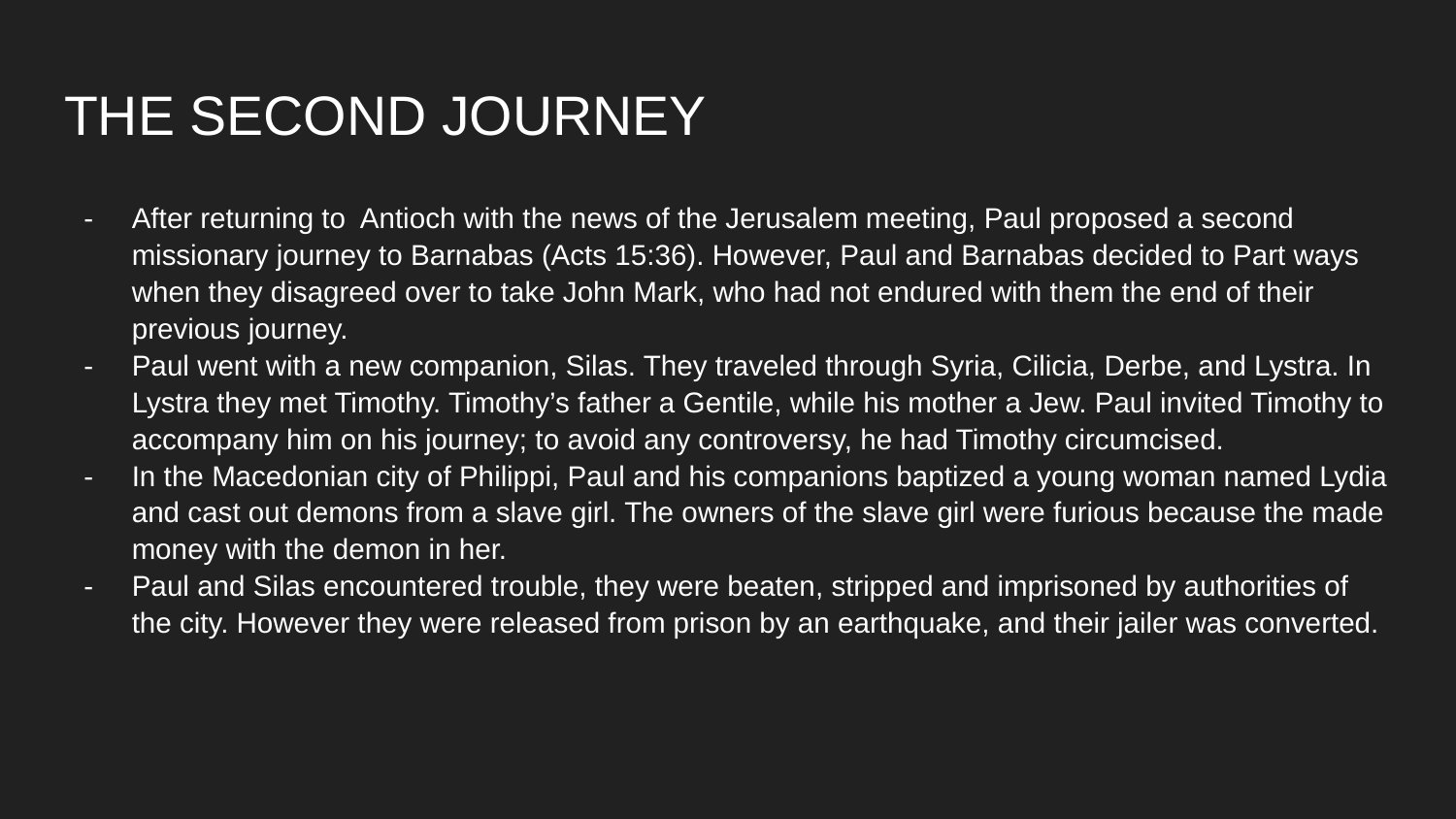

# THE SECOND JOURNEY
After returning to  Antioch with the news of the Jerusalem meeting, Paul proposed a second missionary journey to Barnabas (Acts 15:36). However, Paul and Barnabas decided to Part ways when they disagreed over to take John Mark, who had not endured with them the end of their previous journey.
Paul went with a new companion, Silas. They traveled through Syria, Cilicia, Derbe, and Lystra. In Lystra they met Timothy. Timothy’s father a Gentile, while his mother a Jew. Paul invited Timothy to accompany him on his journey; to avoid any controversy, he had Timothy circumcised.
In the Macedonian city of Philippi, Paul and his companions baptized a young woman named Lydia and cast out demons from a slave girl. The owners of the slave girl were furious because the made money with the demon in her.
Paul and Silas encountered trouble, they were beaten, stripped and imprisoned by authorities of the city. However they were released from prison by an earthquake, and their jailer was converted.